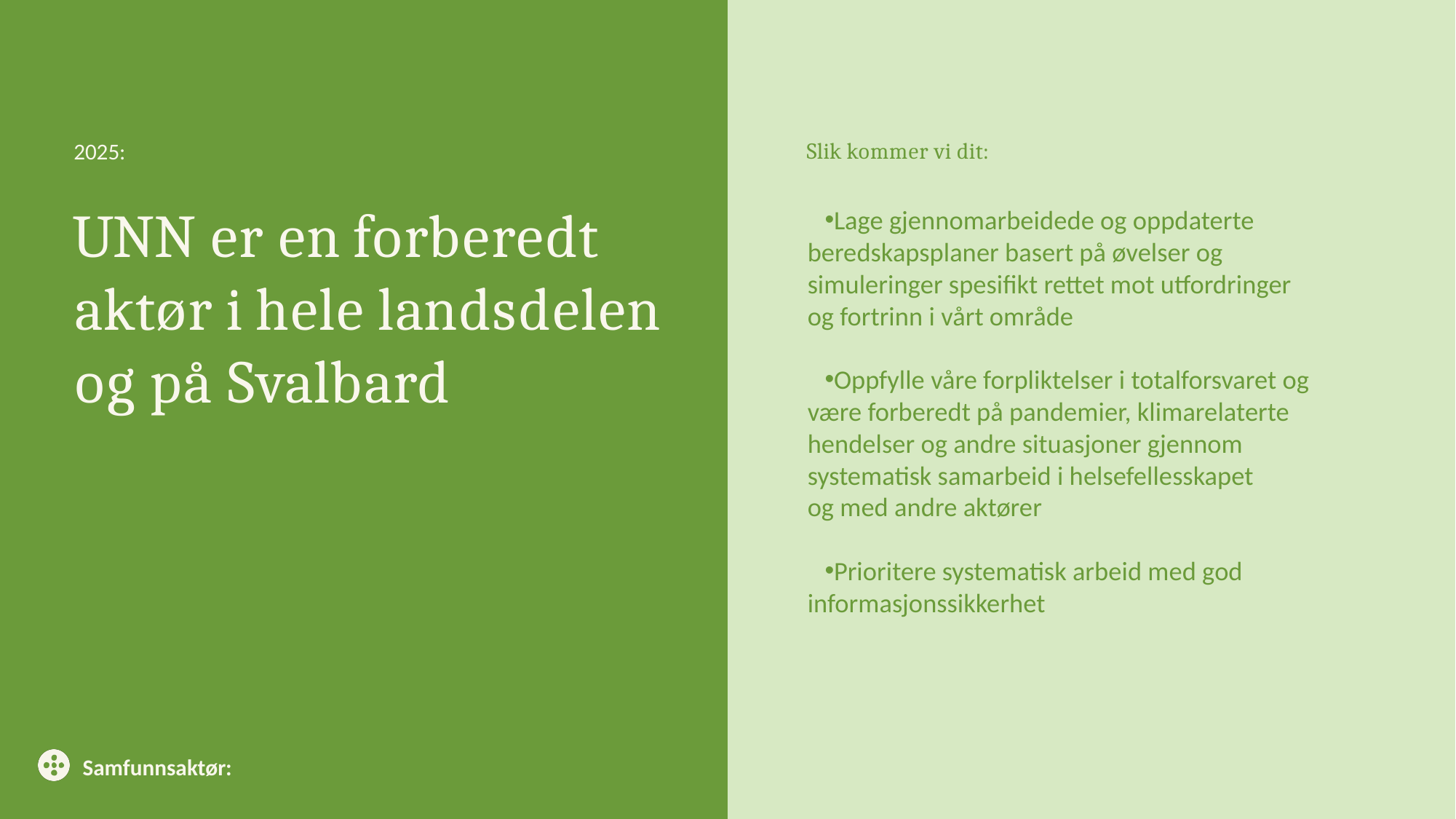

# UNN er en forberedt aktør i hele landsdelen og på Svalbard
Lage gjennomarbeidede og oppdaterte beredskapsplaner basert på øvelser og simuleringer spesifikt rettet mot utfordringer
og fortrinn i vårt område
Oppfylle våre forpliktelser i totalforsvaret og være forberedt på pandemier, klimarelaterte hendelser og andre situasjoner gjennom systematisk samarbeid i helsefellesskapet
og med andre aktører
Prioritere systematisk arbeid med god informasjonssikkerhet